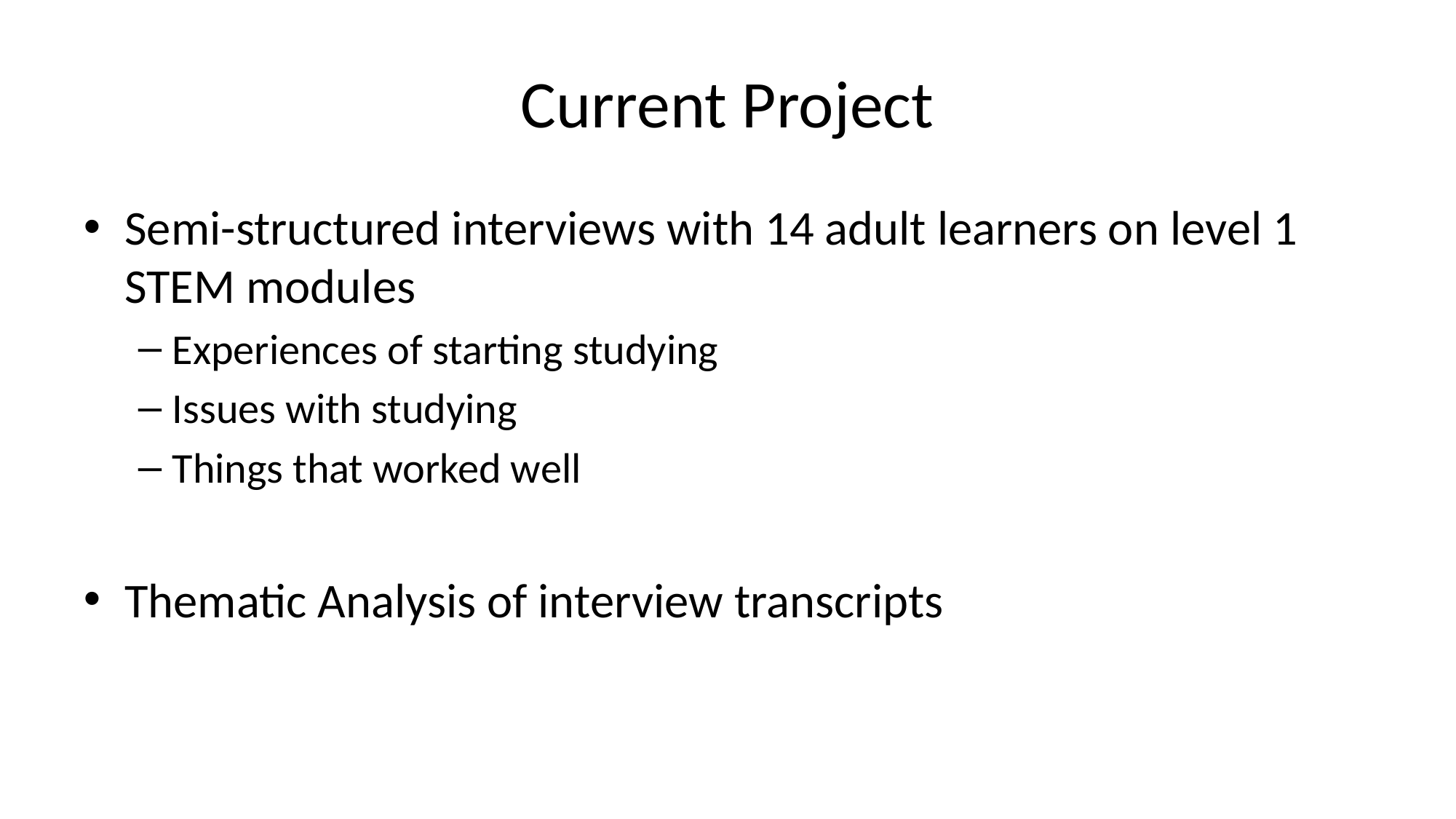

# Current Project
Semi-structured interviews with 14 adult learners on level 1 STEM modules
Experiences of starting studying
Issues with studying
Things that worked well

Thematic Analysis of interview transcripts